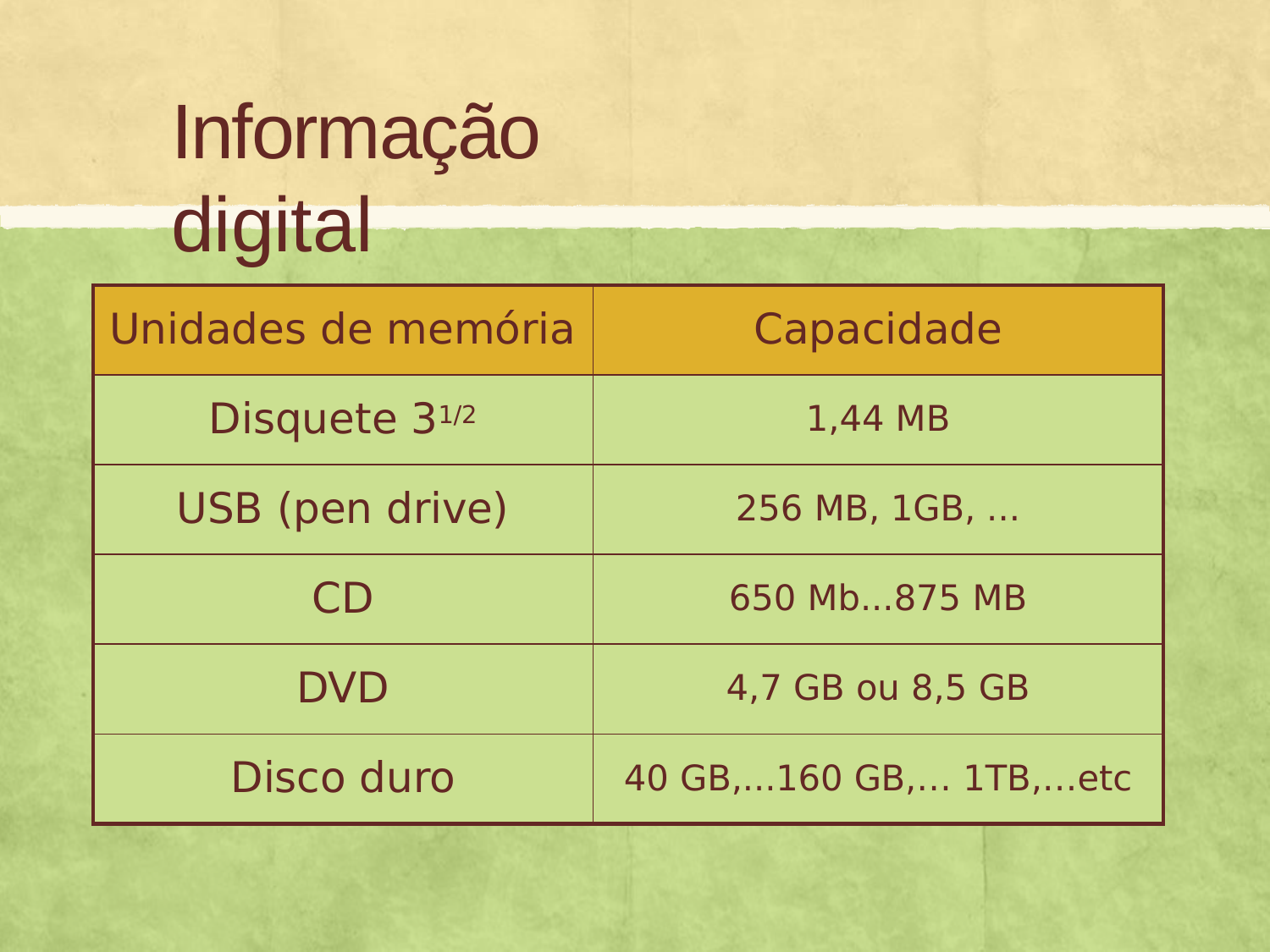

# Informação digital
| Unidades de memória | Capacidade |
| --- | --- |
| Disquete 31/2 | 1,44 MB |
| USB (pen drive) | 256 MB, 1GB, ... |
| CD | 650 Mb...875 MB |
| DVD | 4,7 GB ou 8,5 GB |
| Disco duro | 40 GB,...160 GB,… 1TB,…etc |